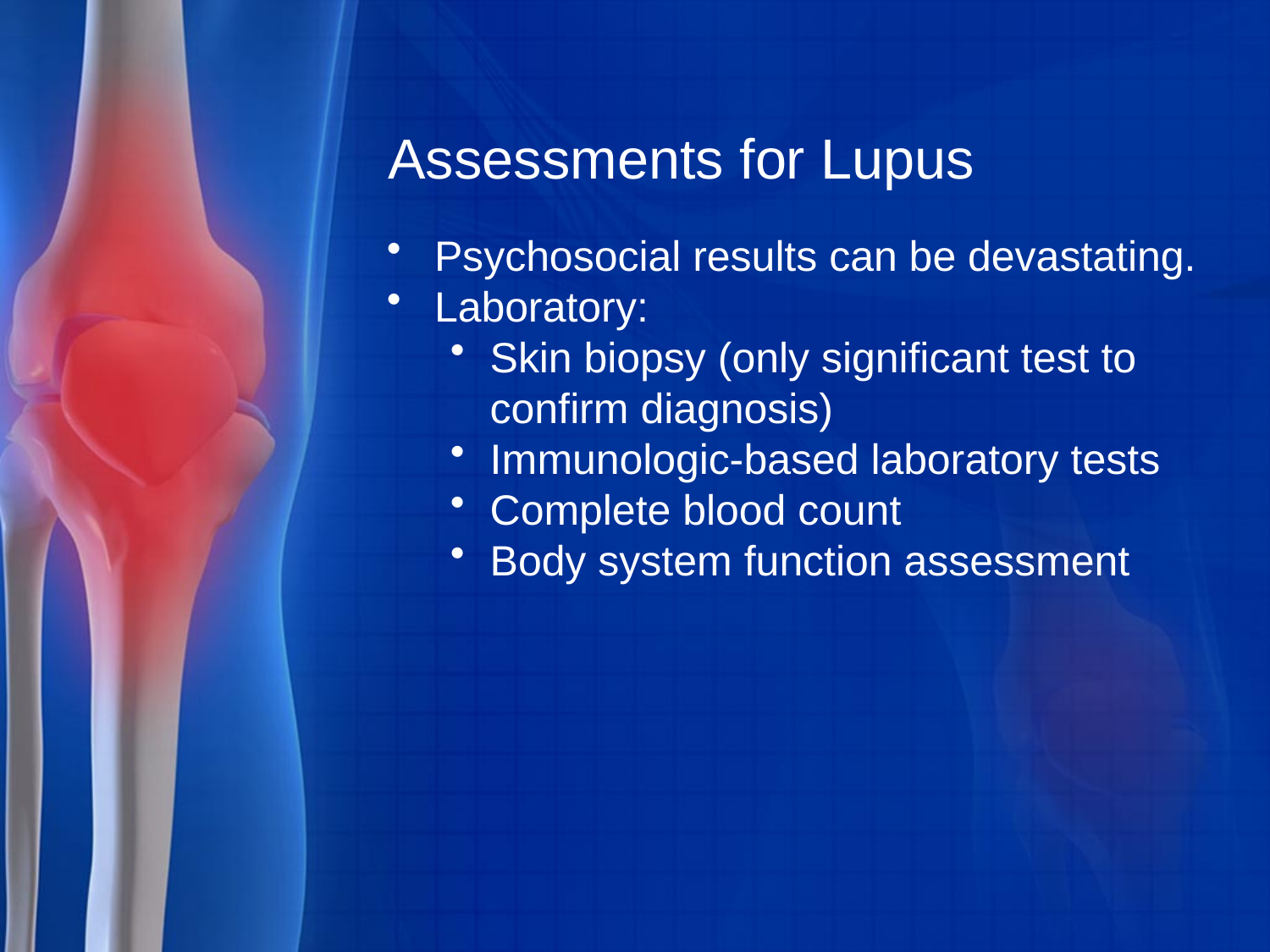

# Assessments for Lupus
Psychosocial results can be devastating.
Laboratory:
Skin biopsy (only significant test to confirm diagnosis)
Immunologic-based laboratory tests
Complete blood count
Body system function assessment